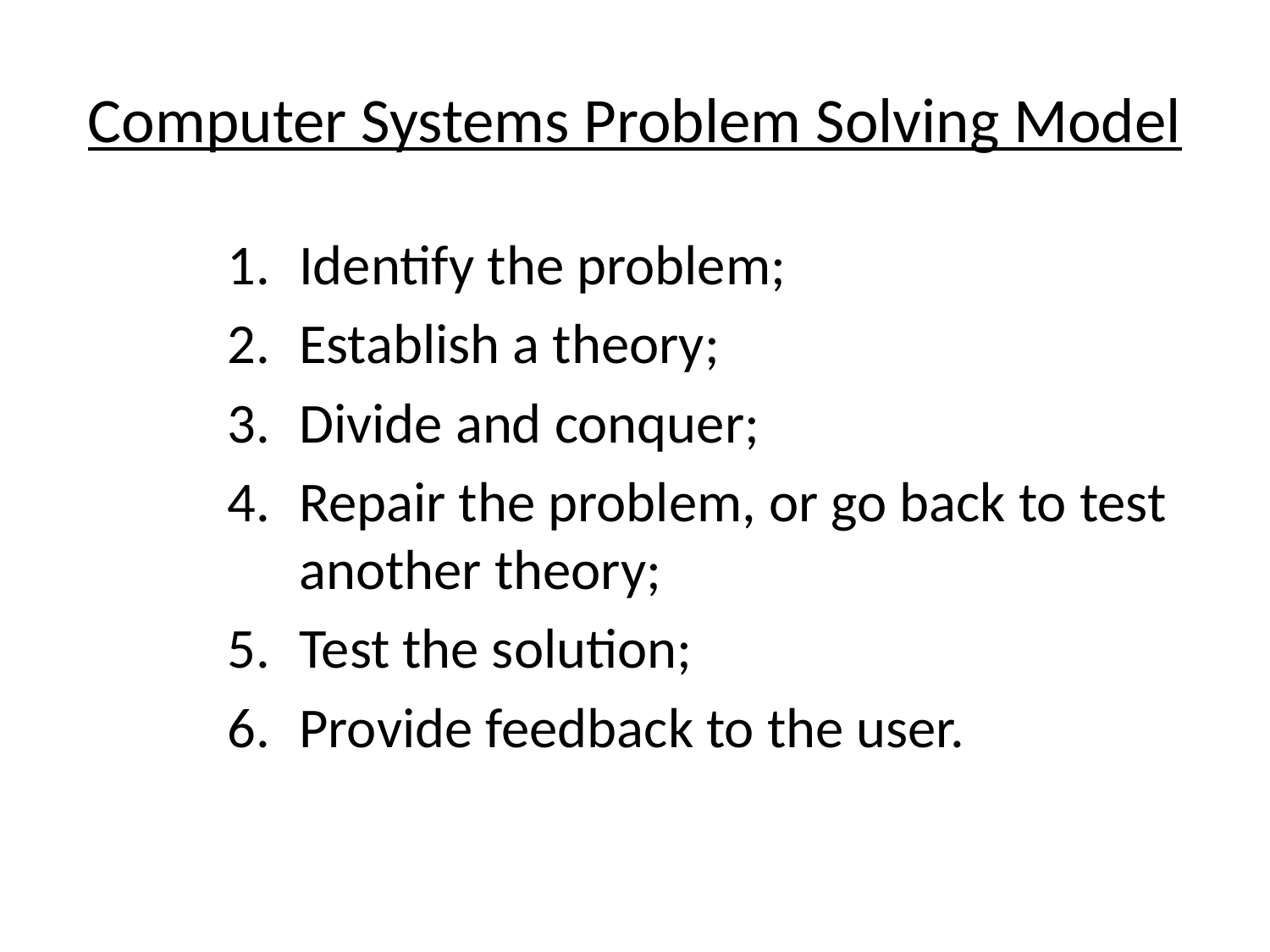

# Computer Systems Problem Solving Model
Identify the problem;
Establish a theory;
Divide and conquer;
Repair the problem, or go back to test another theory;
Test the solution;
Provide feedback to the user.